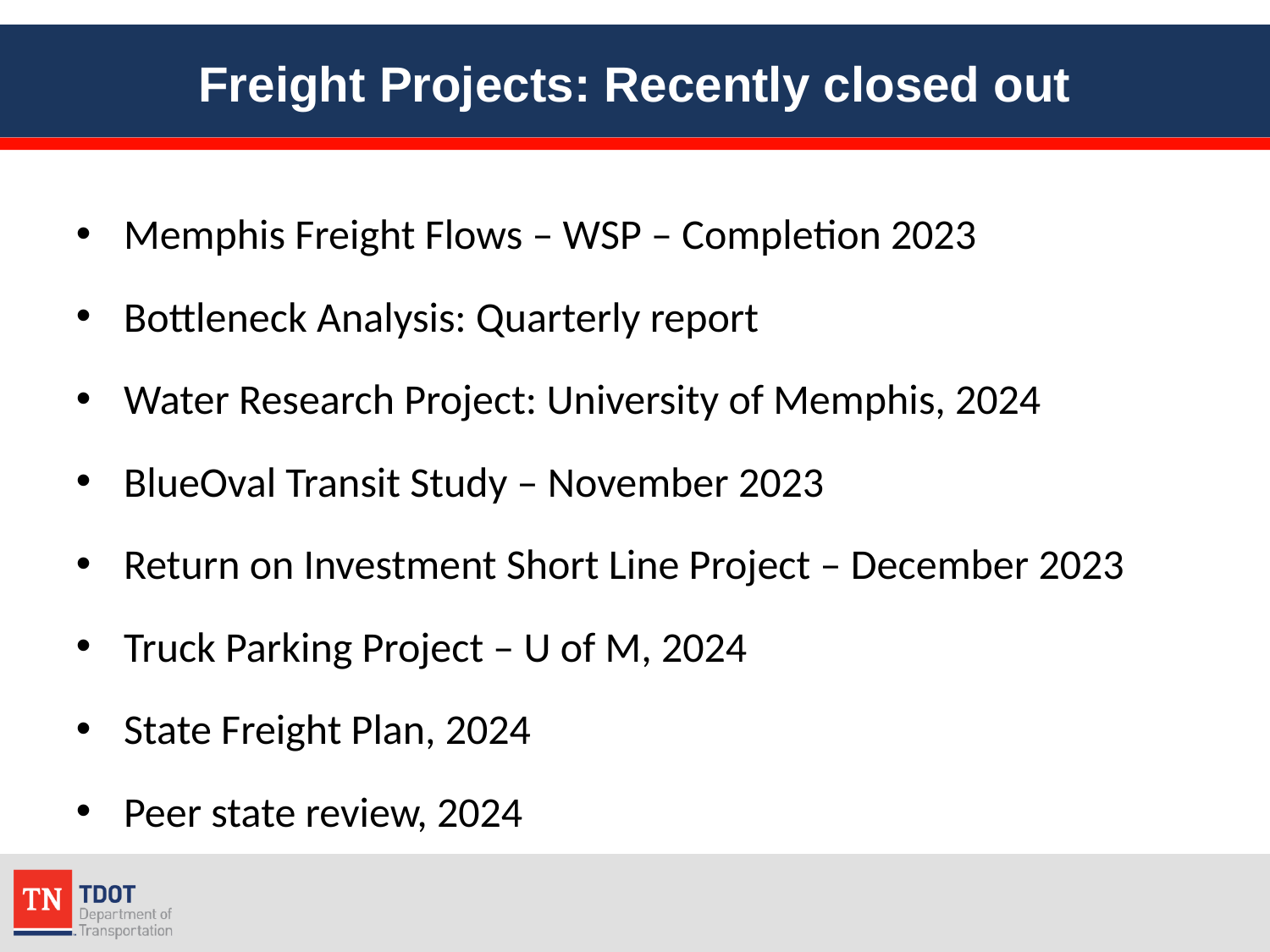

# Freight Projects: Recently closed out
Memphis Freight Flows – WSP – Completion 2023
Bottleneck Analysis: Quarterly report
Water Research Project: University of Memphis, 2024
BlueOval Transit Study – November 2023
Return on Investment Short Line Project – December 2023
Truck Parking Project – U of M, 2024
State Freight Plan, 2024
Peer state review, 2024